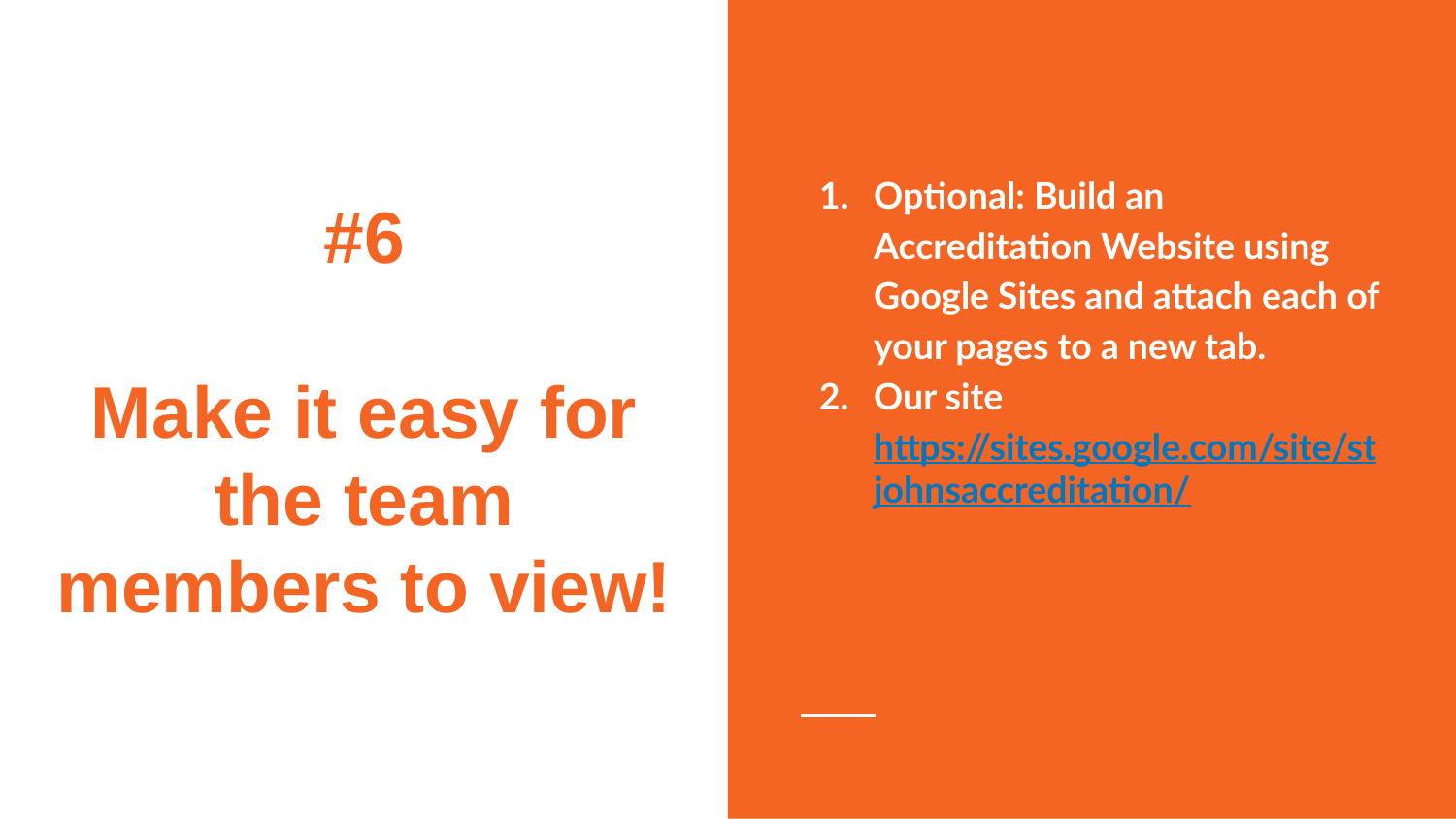

Optional: Build an Accreditation Website using  Google Sites and attach each of your pages to a new tab.
Our site https://sites.google.com/site/stjohnsaccreditation/

# #6

Make it easy for the team members to view!